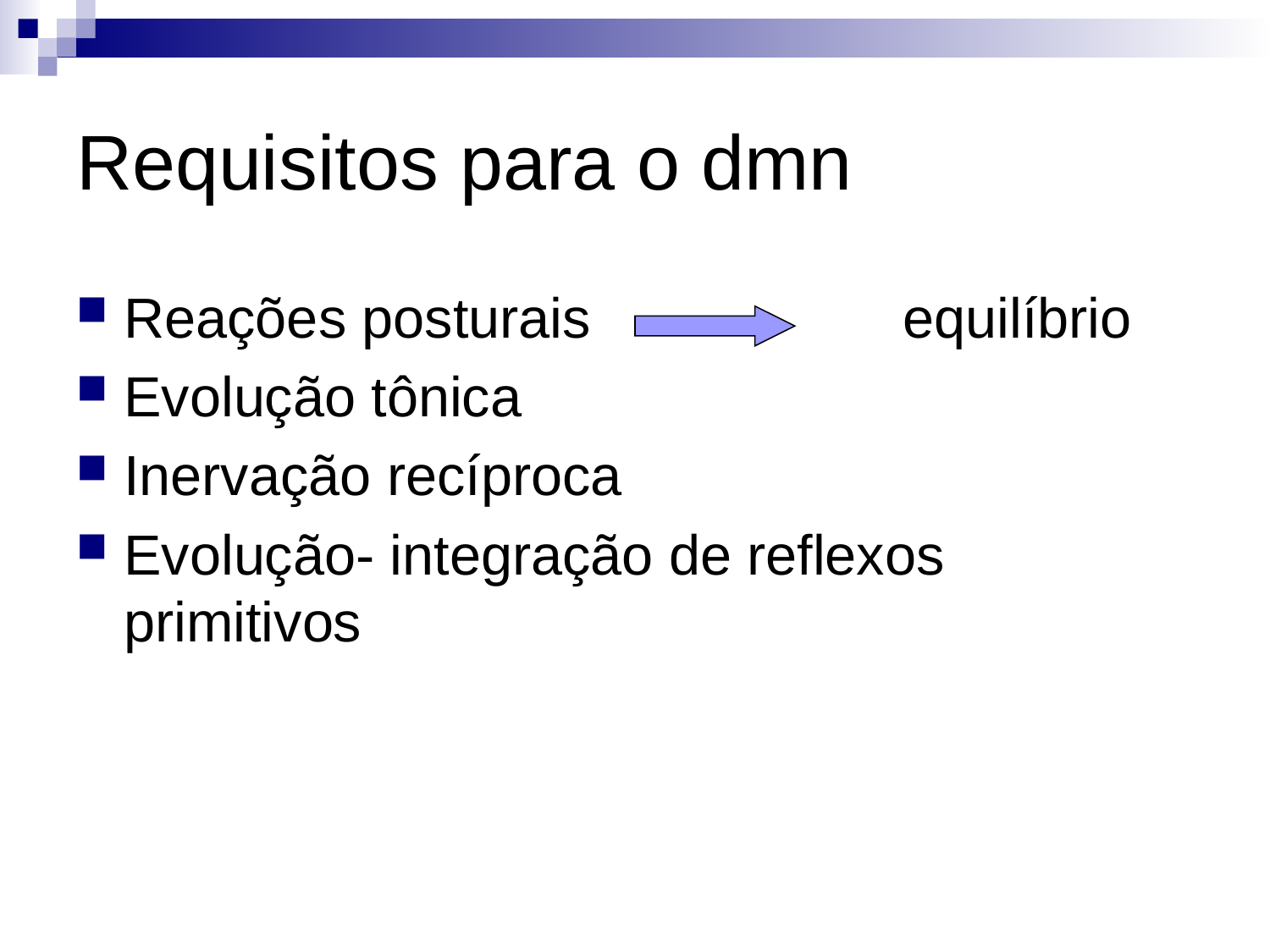

# Requisitos para o dmn
Reações posturais                    equilíbrio
Evolução tônica
Inervação recíproca
Evolução- integração de reflexos primitivos